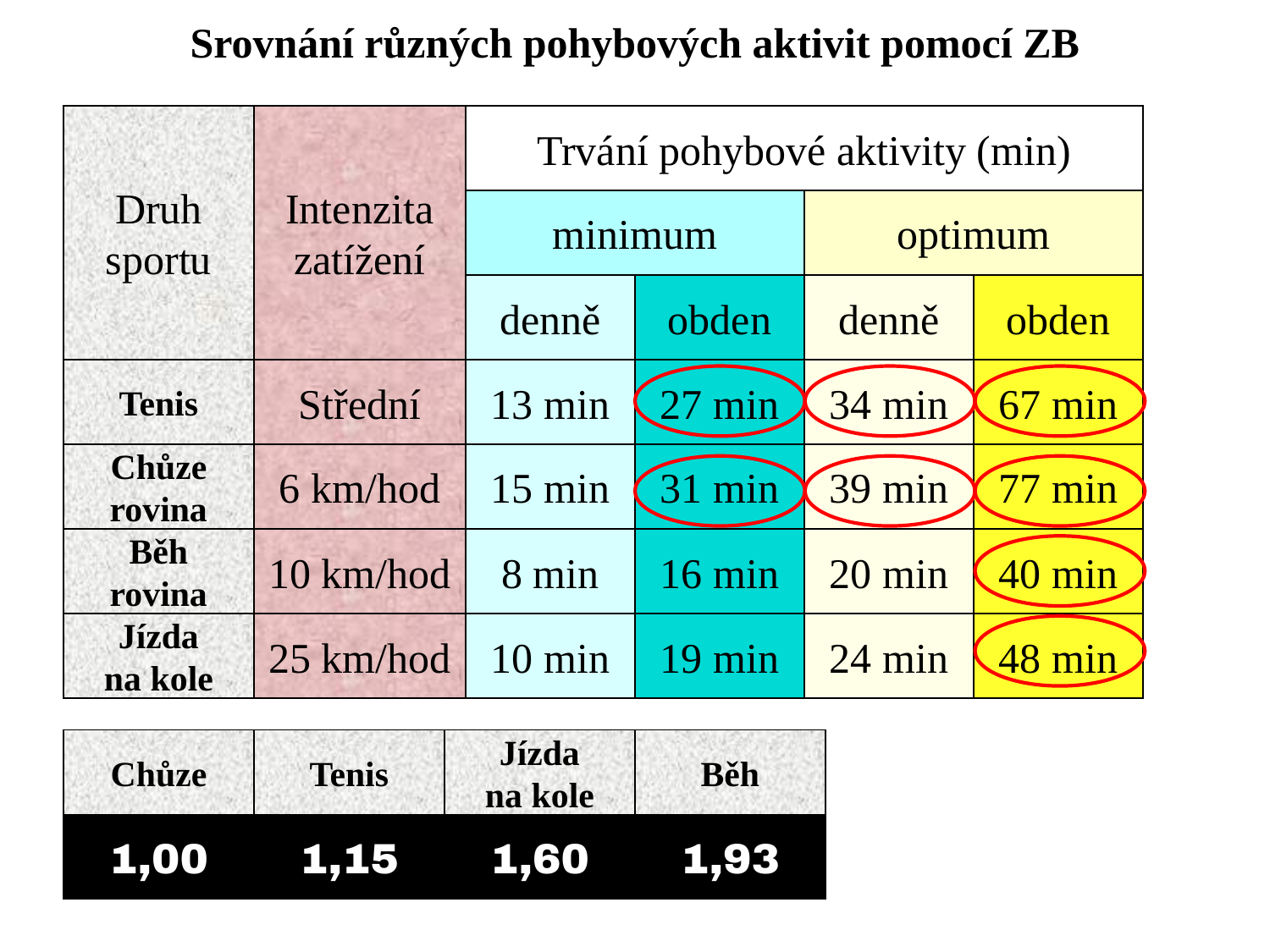

Srovnání různých pohybových aktivit pomocí ZB
Druh
sportu
Intenzita
zatížení
Trvání pohybové aktivity (min)
minimum
optimum
denně
obden
denně
obden
Tenis
Střední
13 min
27 min
34 min
67 min

Chůze
rovina
6 km/hod
15 min
31 min
39 min
77 min

Běh
rovina
10 km/hod
8 min
16 min
20 min
40 min

Jízda
na kole
25 km/hod
10 min
19 min
24 min
48 min

Chůze
Tenis
Jízda
na kole
Běh
1,00
1,15
1,60
1,93